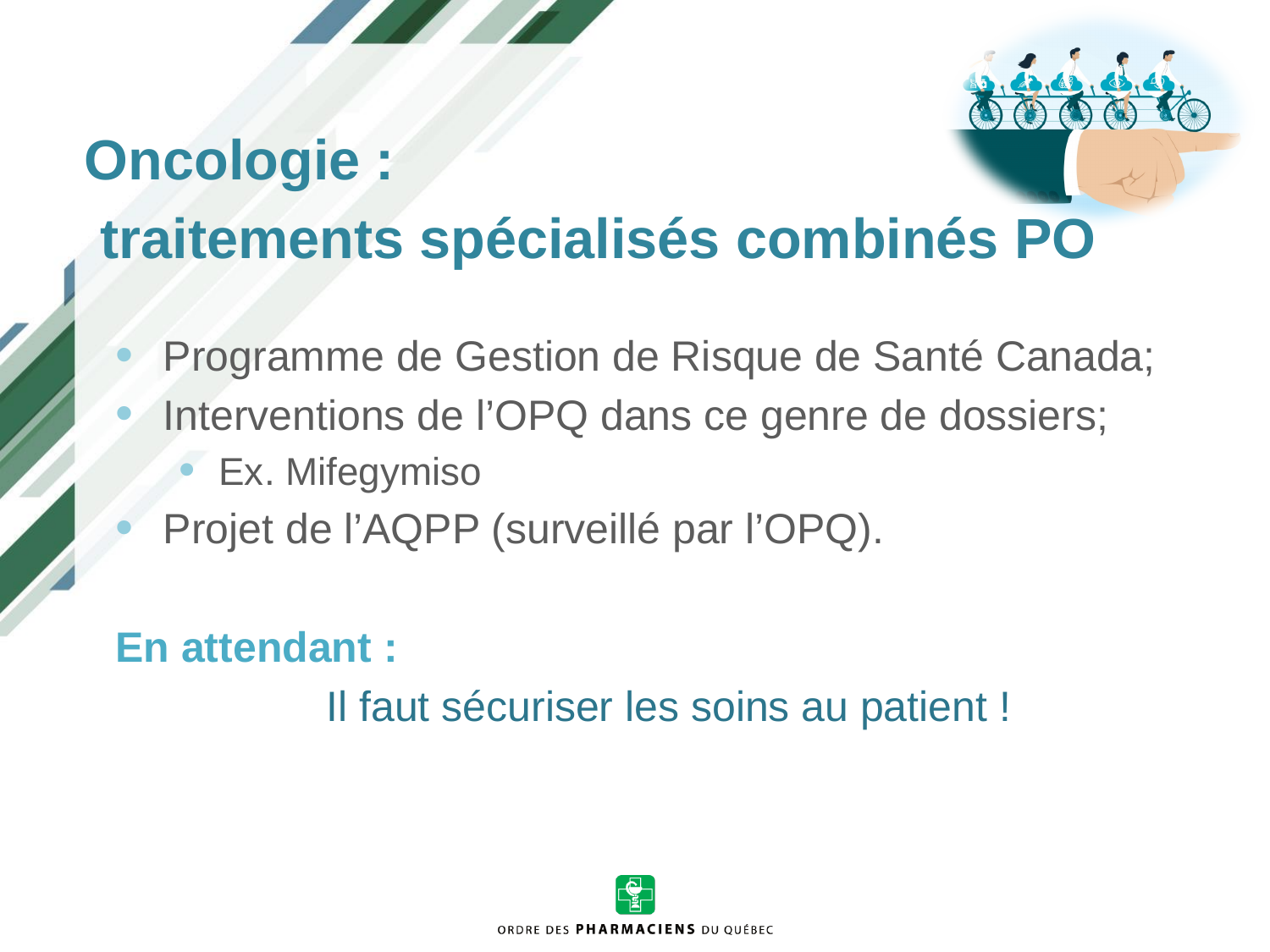

Oncologie :
 traitements spécialisés combinés PO

Programme de Gestion de Risque de Santé Canada;
Interventions de l’OPQ dans ce genre de dossiers;
Ex. Mifegymiso
Projet de l’AQPP (surveillé par l’OPQ).

En attendant :
Il faut sécuriser les soins au patient !